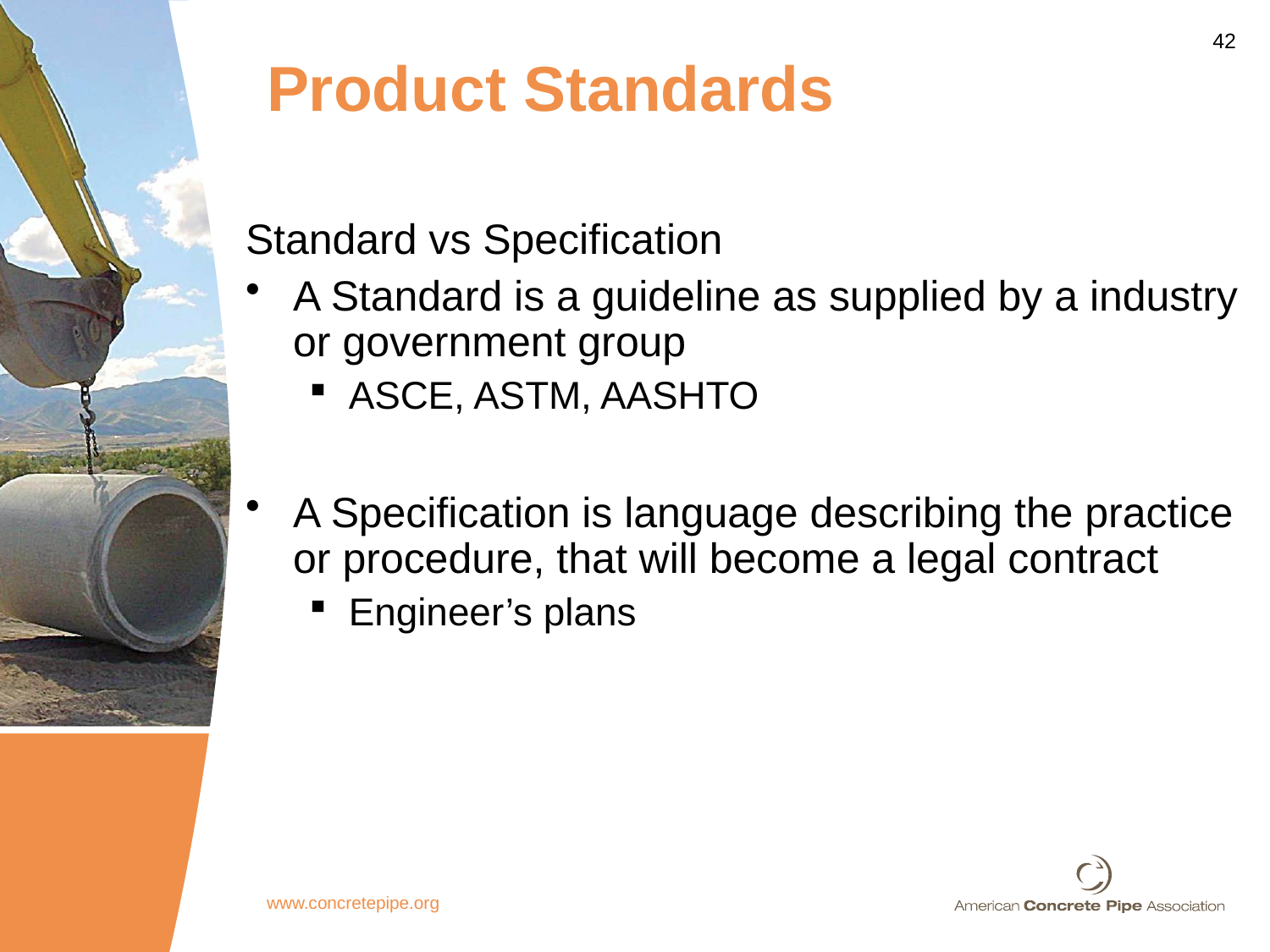

Product Standards
Standard vs Specification
A Standard is a guideline as supplied by a industry or government group
ASCE, ASTM, AASHTO

A Specification is language describing the practice or procedure, that will become a legal contract
Engineer’s plans
www.concretepipe.org